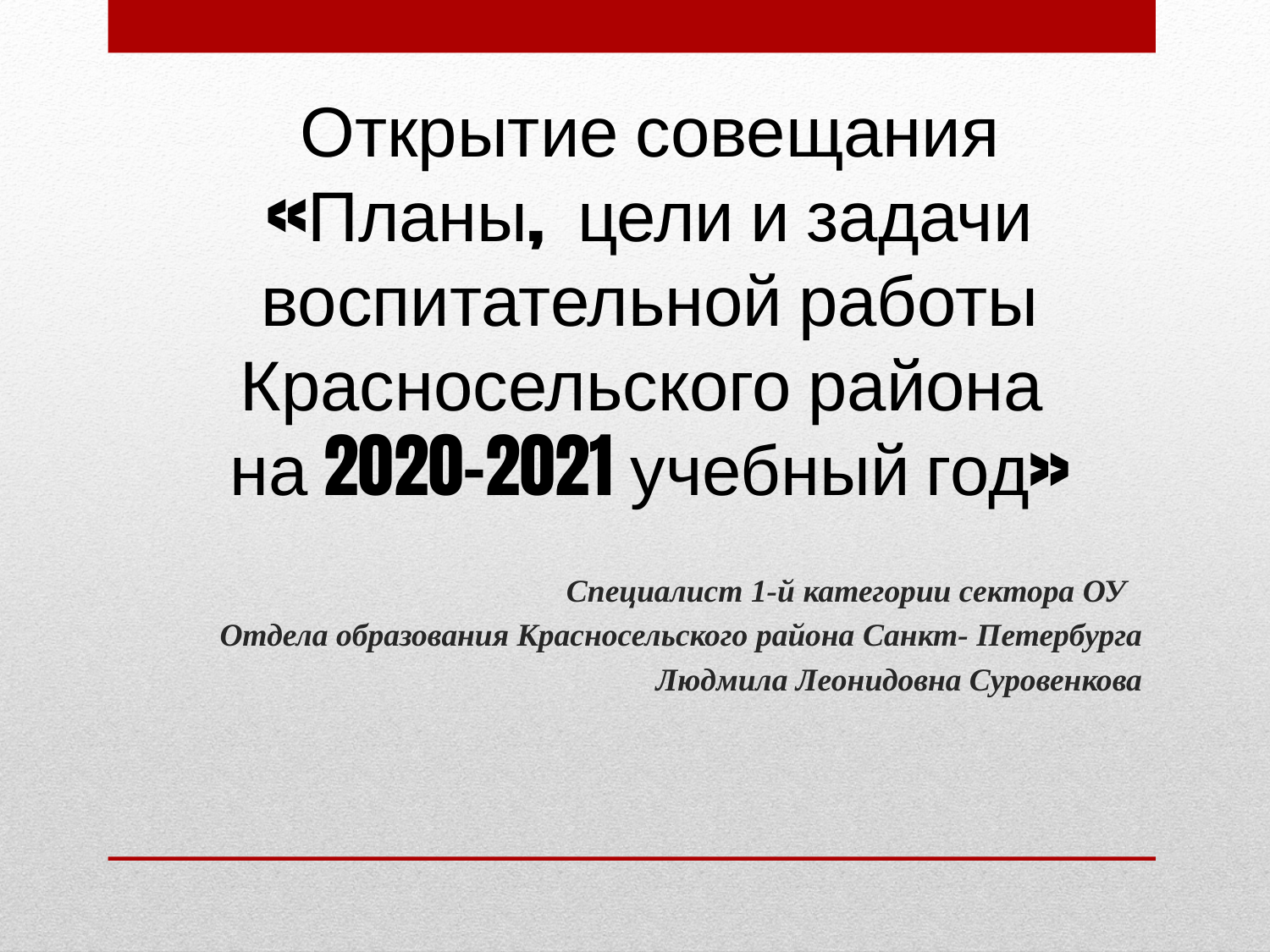

# Открытие совещания «Планы,  цели и задачи воспитательной работы Красносельского района на 2020-2021 учебный год»
Специалист 1-й категории сектора ОУ
Отдела образования Красносельского района Санкт- Петербурга
Людмила Леонидовна Суровенкова